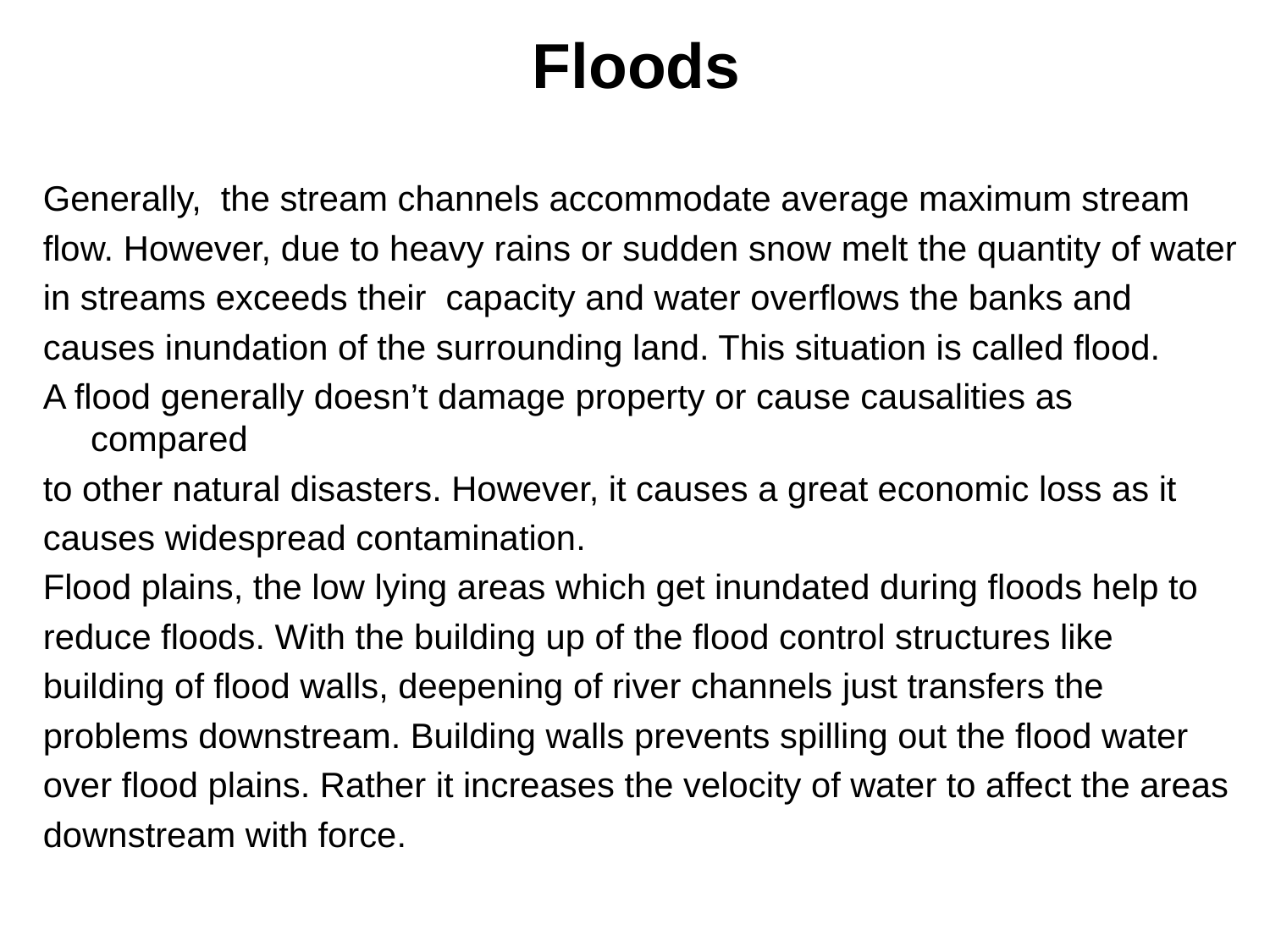

# Floods
Generally,  the stream channels accommodate average maximum stream
flow. However, due to heavy rains or sudden snow melt the quantity of water
in streams exceeds their  capacity and water overflows the banks and
causes inundation of the surrounding land. This situation is called flood.
A flood generally doesn’t damage property or cause causalities as compared
to other natural disasters. However, it causes a great economic loss as it
causes widespread contamination.
Flood plains, the low lying areas which get inundated during floods help to
reduce floods. With the building up of the flood control structures like
building of flood walls, deepening of river channels just transfers the
problems downstream. Building walls prevents spilling out the flood water
over flood plains. Rather it increases the velocity of water to affect the areas
downstream with force.